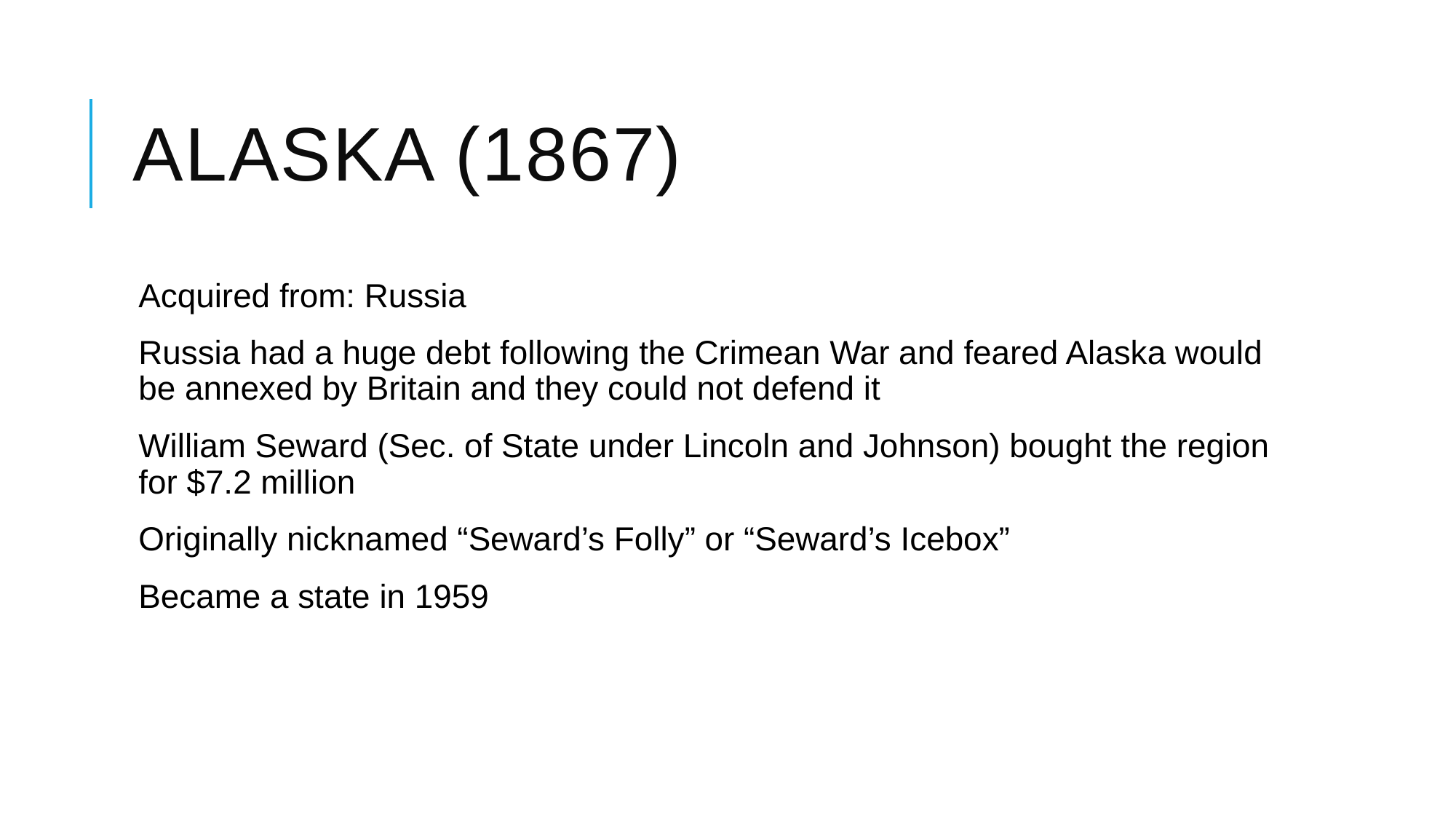

# Alaska (1867)
Acquired from: Russia
Russia had a huge debt following the Crimean War and feared Alaska would be annexed by Britain and they could not defend it
William Seward (Sec. of State under Lincoln and Johnson) bought the region for $7.2 million
Originally nicknamed “Seward’s Folly” or “Seward’s Icebox”
Became a state in 1959